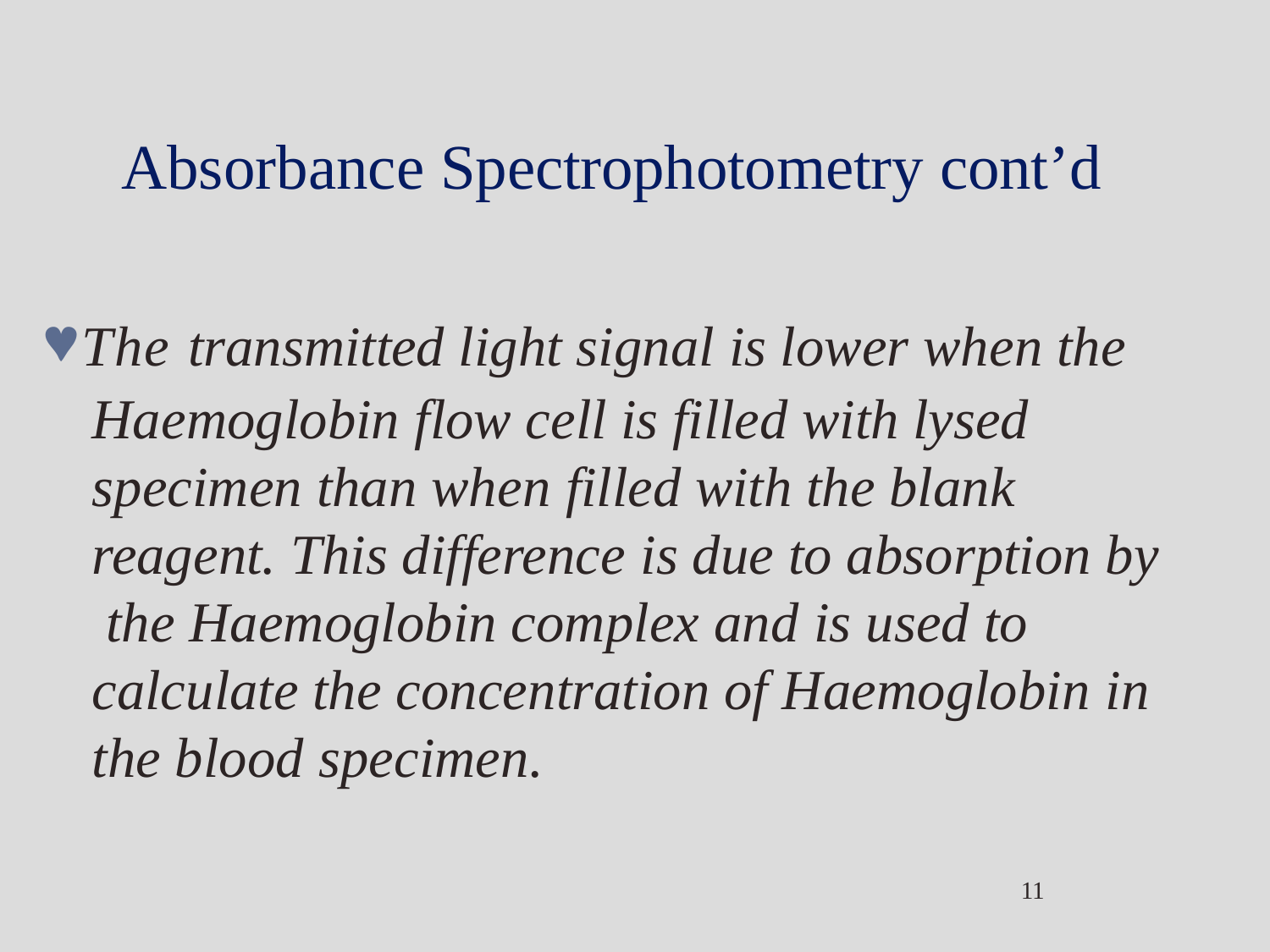

# Absorbance Spectrophotometry cont’d
♥The transmitted light signal is lower when the  Haemoglobin flow cell is filled with lysed  specimen than when filled with the blank  reagent. This difference is due to absorption by  the Haemoglobin complex and is used to  calculate the concentration of Haemoglobin in  the blood specimen.
11